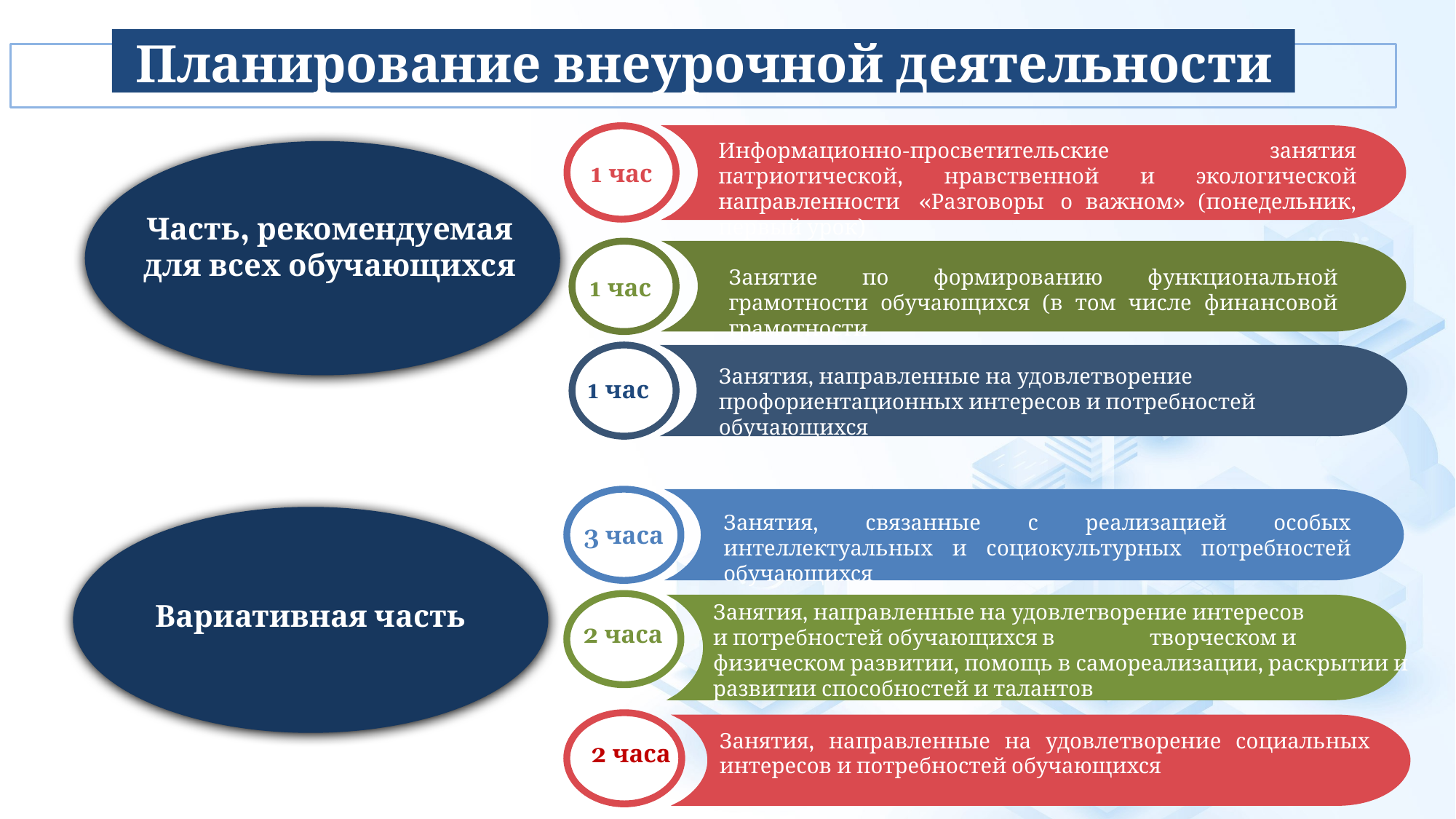

Планирование внеурочной деятельности

1 час
Информационно-просветительские занятия патриотической, нравственной и экологической направленности «Разговоры о важном» (понедельник, первый урок)

Часть, рекомендуемая для всех обучающихся

Занятие по формированию функциональной грамотности обучающихся (в том числе финансовой грамотности
1 час

Занятия, направленные на удовлетворение профориентационных интересов и потребностей обучающихся
1 час
3 часа

Занятия, связанные с реализацией особых интеллектуальных и социокультурных потребностей обучающихся

Вариативная часть

Занятия, направленные на удовлетворение интересов
и потребностей обучающихся в	творческом и физическом развитии, помощь в самореализации, раскрытии и развитии способностей и талантов

2 часа

Занятия, направленные на удовлетворение социальных интересов и потребностей обучающихся
2 часа